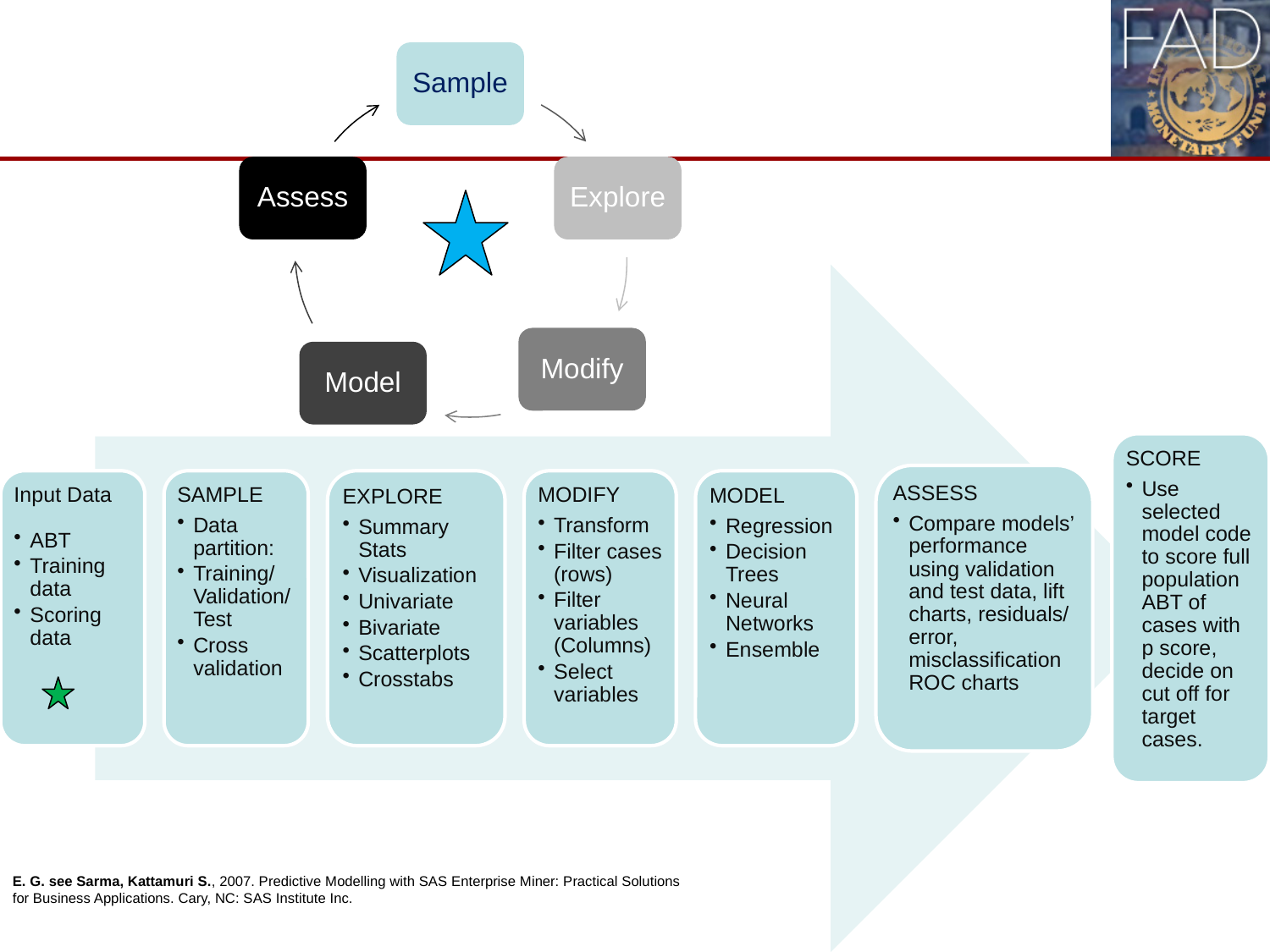

Sample
Explore
Modify
Model
Assess

Input Data

ABT
Training data
Scoring data
SAMPLE
Data partition:
Training/ Validation/ Test
Cross validation
EXPLORE
Summary Stats
Visualization
Univariate
Bivariate
Scatterplots
Crosstabs
MODIFY
Transform
Filter cases (rows)
Filter variables (Columns)
Select variables
MODEL
Regression
Decision Trees
Neural Networks
Ensemble

ASSESS
Compare models’ performance using validation and test data, lift charts, residuals/ error, misclassification ROC charts
SCORE
Use selected model code to score full population ABT of cases with p score, decide on cut off for target cases.

E. G. see Sarma, Kattamuri S., 2007. Predictive Modelling with SAS Enterprise Miner: Practical Solutions for Business Applications. Cary, NC: SAS Institute Inc.